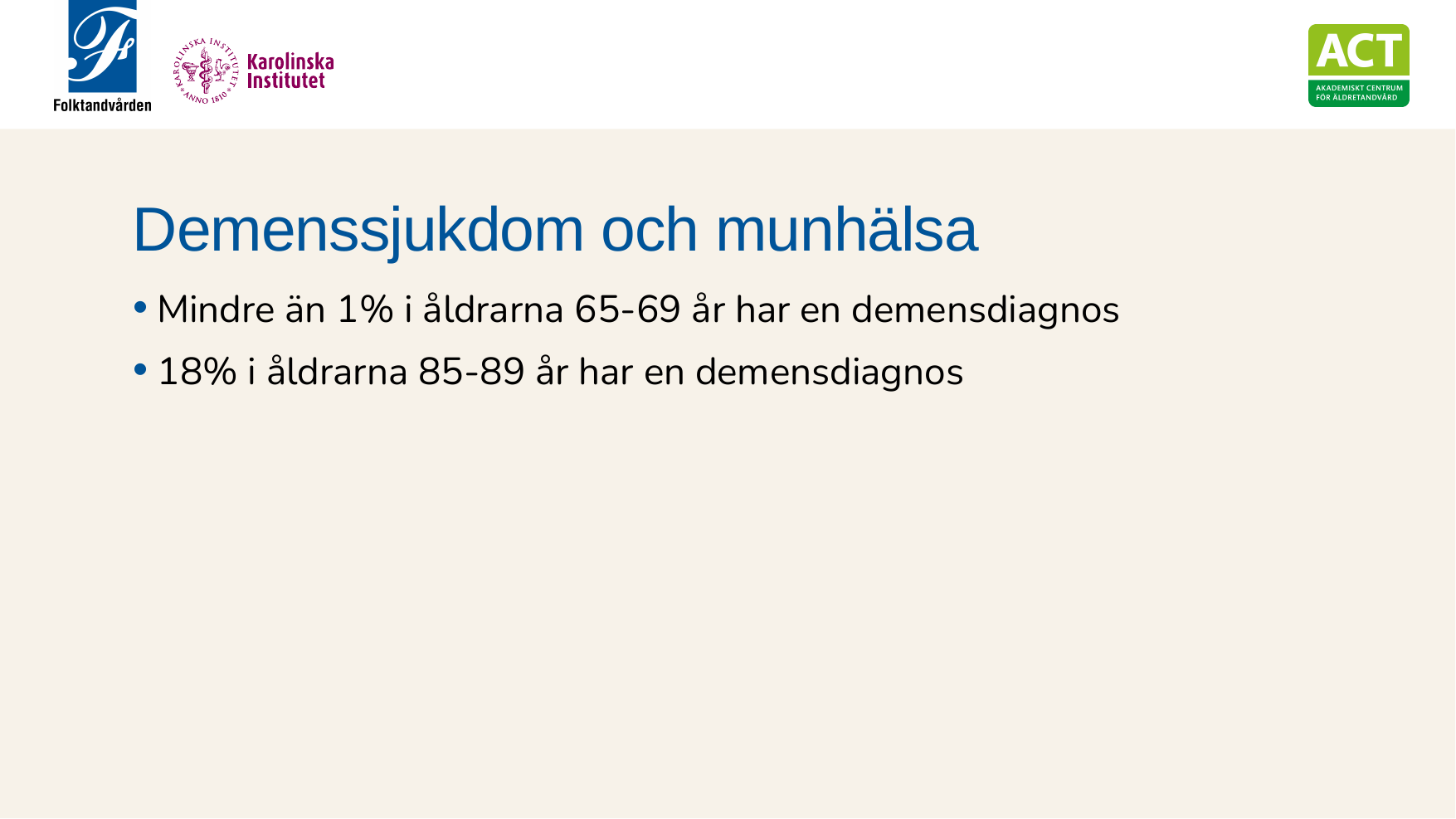

# Demenssjukdom och munhälsa
Mindre än 1% i åldrarna 65-69 år har en demensdiagnos
18% i åldrarna 85-89 år har en demensdiagnos